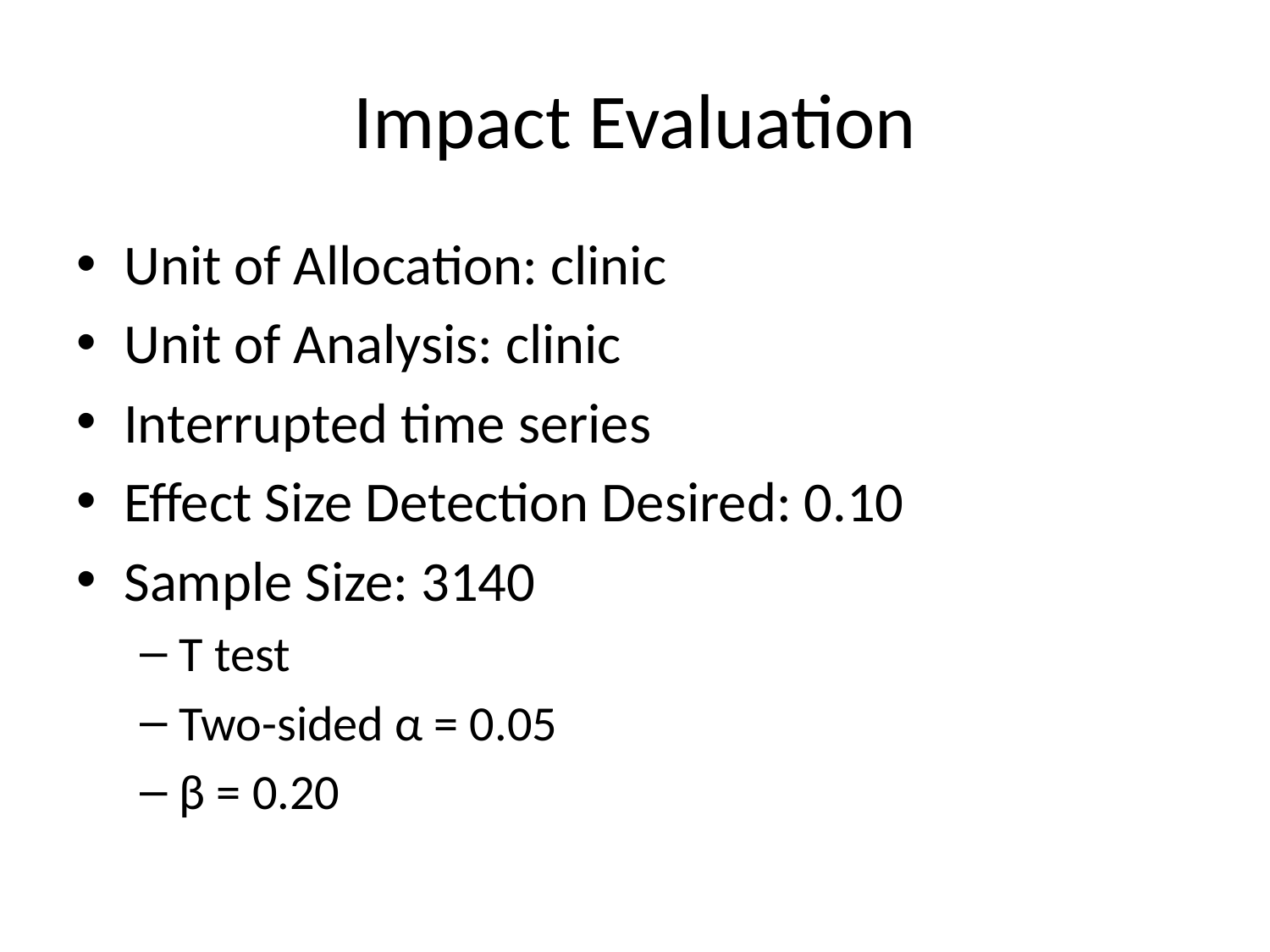

# Impact Evaluation
Unit of Allocation: clinic
Unit of Analysis: clinic
Interrupted time series
Effect Size Detection Desired: 0.10
Sample Size: 3140
T test
Two-sided α = 0.05
β = 0.20